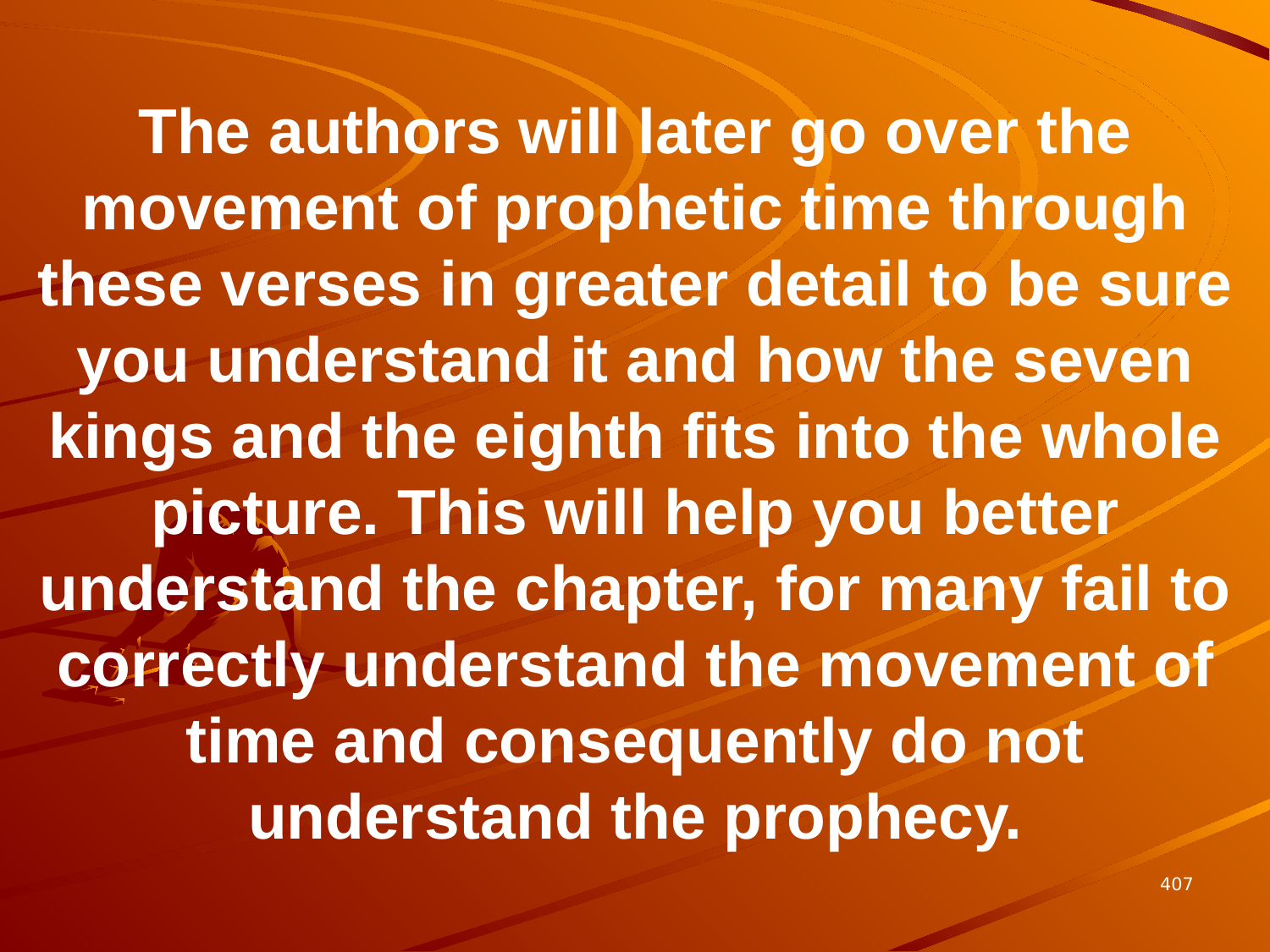

The authors will later go over the movement of prophetic time through these verses in greater detail to be sure you understand it and how the seven kings and the eighth fits into the whole picture. This will help you better understand the chapter, for many fail to correctly understand the movement of time and consequently do not understand the prophecy.
407